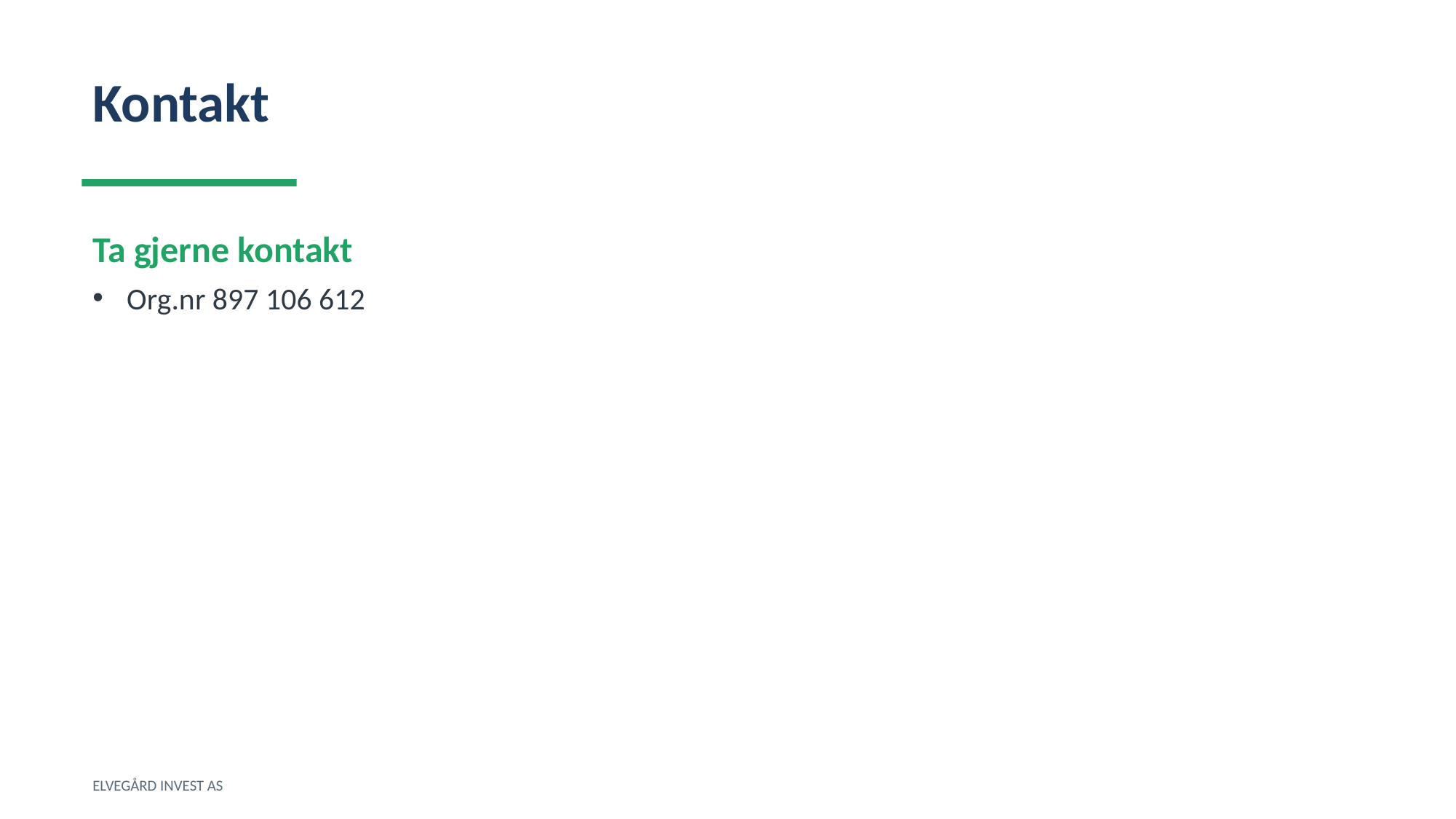

Kontakt

Ta gjerne kontakt
Org.nr 897 106 612
ELVEGÅRD INVEST AS